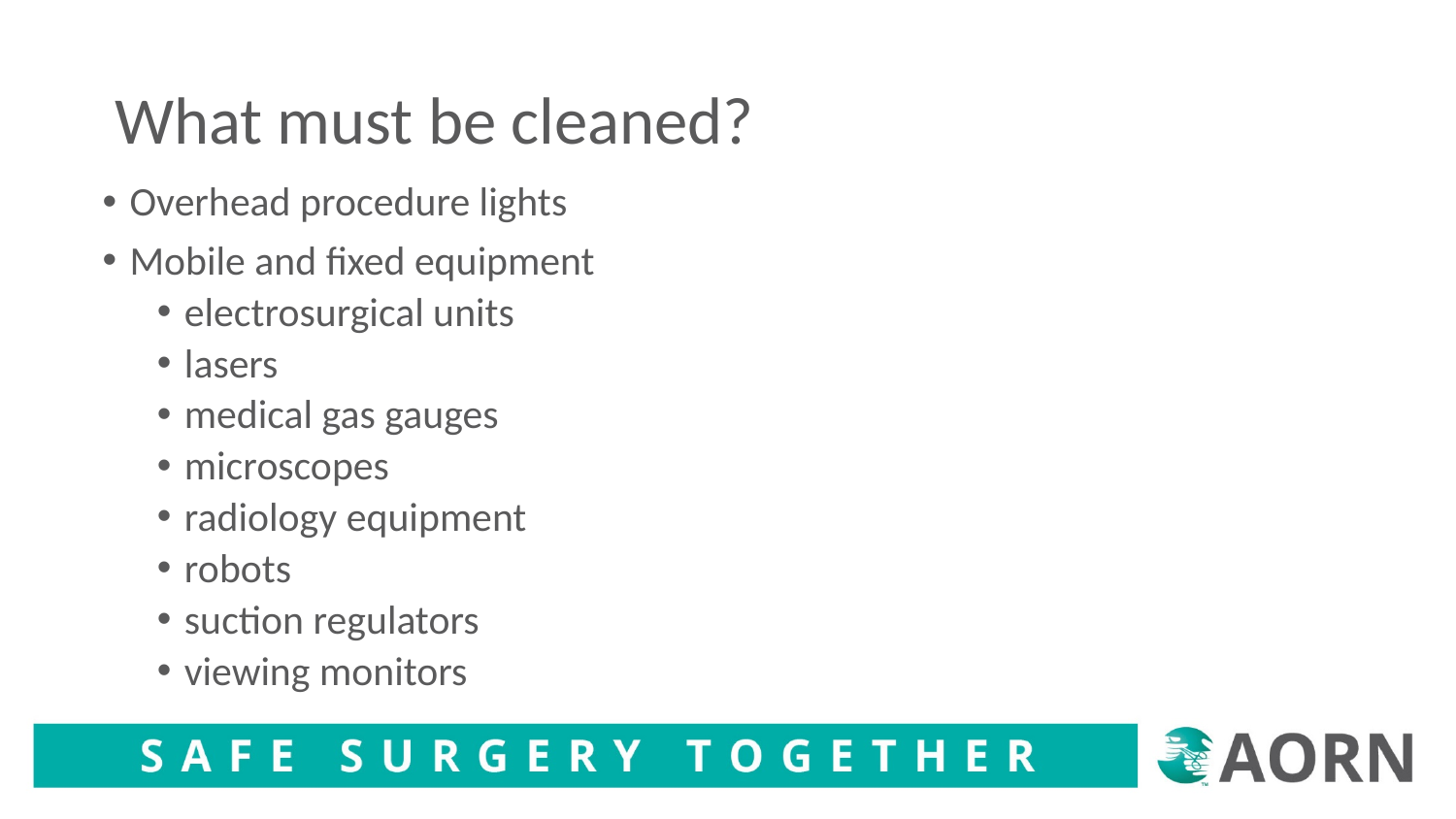

# What must be cleaned?
Overhead procedure lights
Mobile and fixed equipment
electrosurgical units
lasers
medical gas gauges
microscopes
radiology equipment
robots
suction regulators
viewing monitors